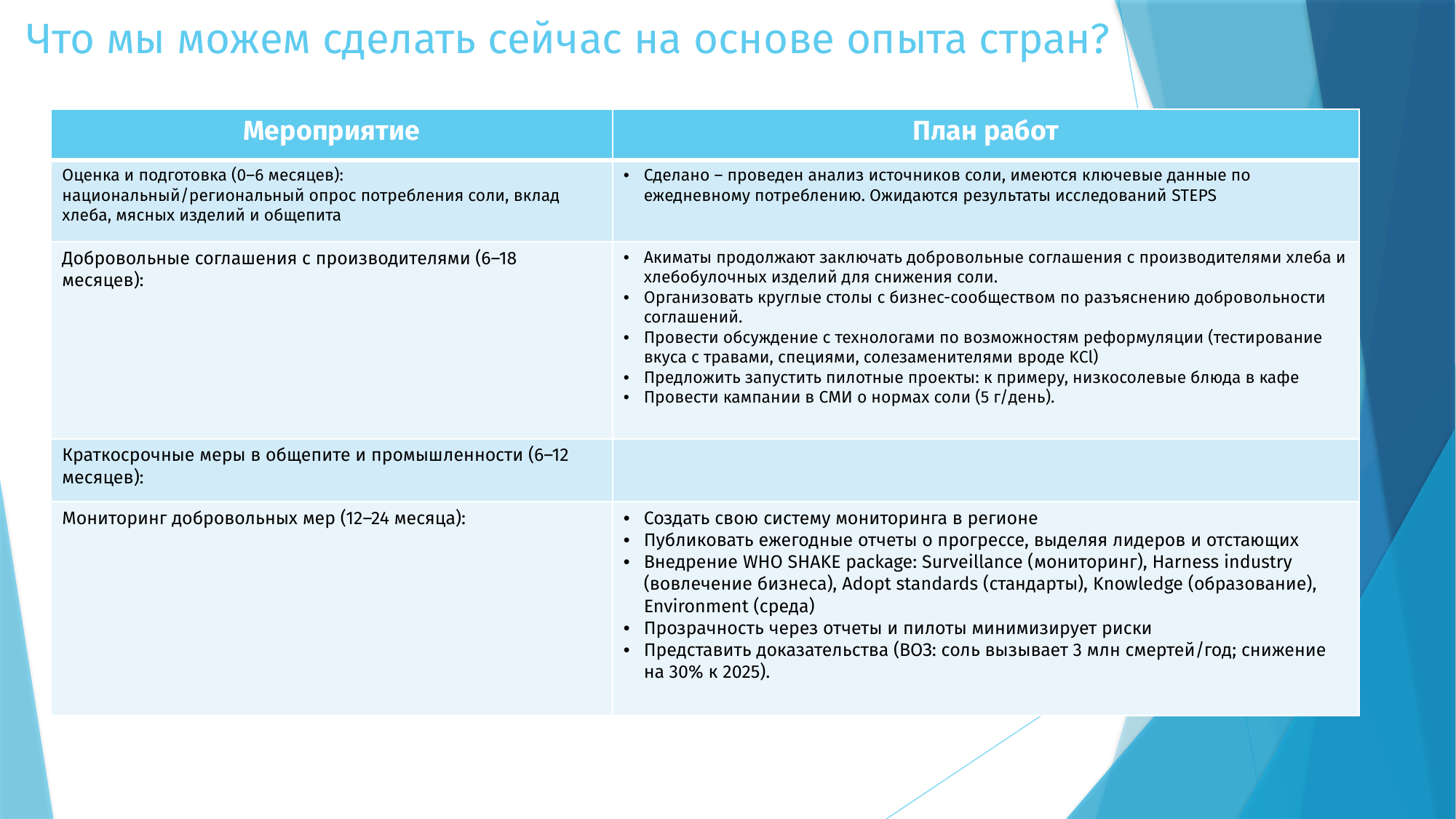

# Что мы можем сделать сейчас на основе опыта стран?
| Мероприятие | План работ |
| --- | --- |
| Оценка и подготовка (0–6 месяцев): национальный/региональный опрос потребления соли, вклад хлеба, мясных изделий и общепита | Сделано – проведен анализ источников соли, имеются ключевые данные по ежедневному потреблению. Ожидаются результаты исследований STEPS |
| Добровольные соглашения с производителями (6–18 месяцев): | Акиматы продолжают заключать добровольные соглашения с производителями хлеба и хлебобулочных изделий для снижения соли. Организовать круглые столы с бизнес-сообществом по разъяснению добровольности соглашений. Провести обсуждение с технологами по возможностям реформуляции (тестирование вкуса с травами, специями, солезаменителями вроде KCl) Предложить запустить пилотные проекты: к примеру, низкосолевые блюда в кафе Провести кампании в СМИ о нормах соли (5 г/день). |
| Краткосрочные меры в общепите и промышленности (6–12 месяцев): |  |
| Мониторинг добровольных мер (12–24 месяца): | Создать свою систему мониторинга в регионе Публиковать ежегодные отчеты о прогрессе, выделяя лидеров и отстающих Внедрение WHO SHAKE package: Surveillance (мониторинг), Harness industry (вовлечение бизнеса), Adopt standards (стандарты), Knowledge (образование), Environment (среда) Прозрачность через отчеты и пилоты минимизирует риски Представить доказательства (ВОЗ: соль вызывает 3 млн смертей/год; снижение на 30% к 2025). |